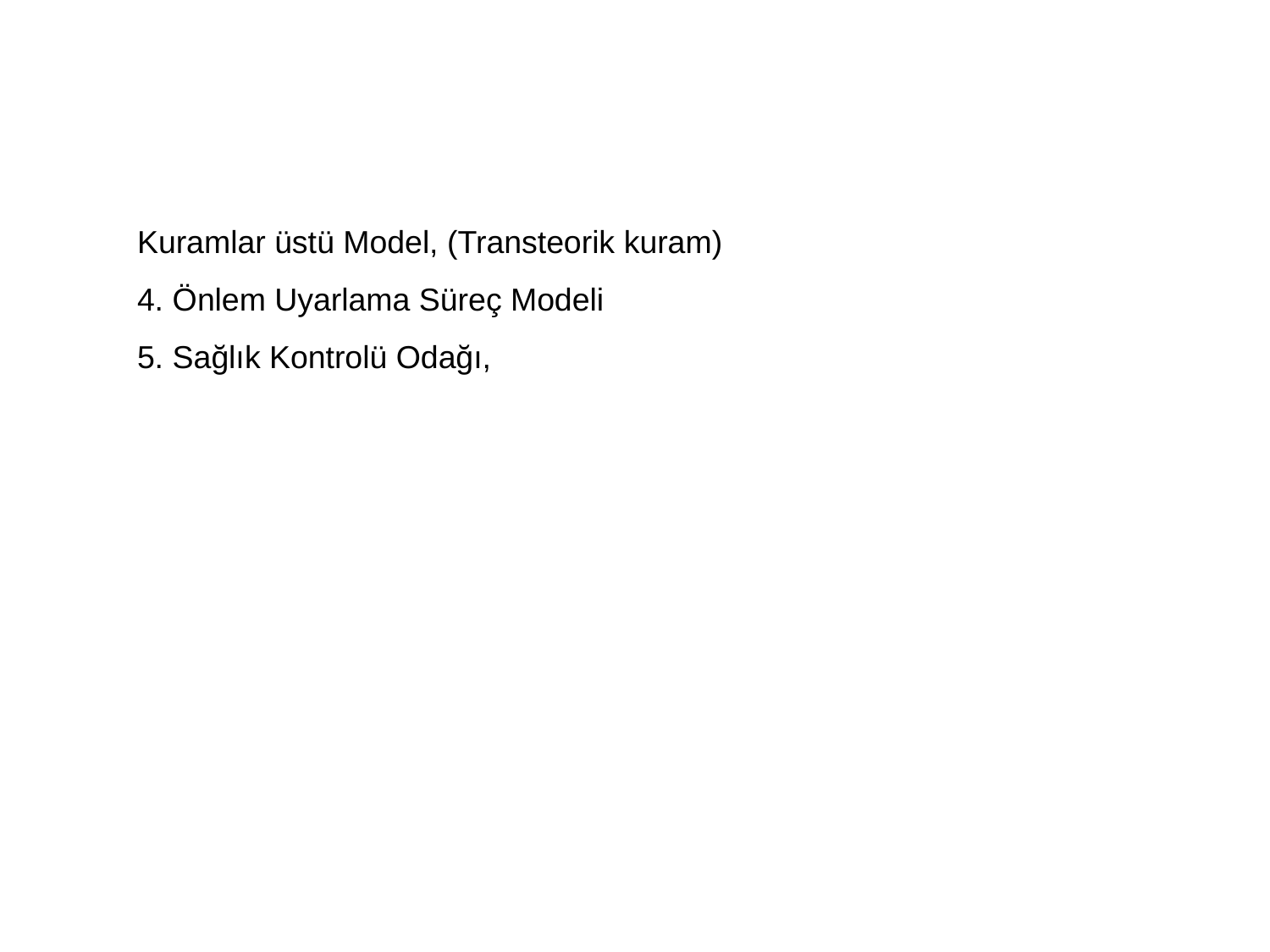

#
Kuramlar üstü Model, (Transteorik kuram)
4. Önlem Uyarlama Süreç Modeli
5. Sağlık Kontrolü Odağı,

7